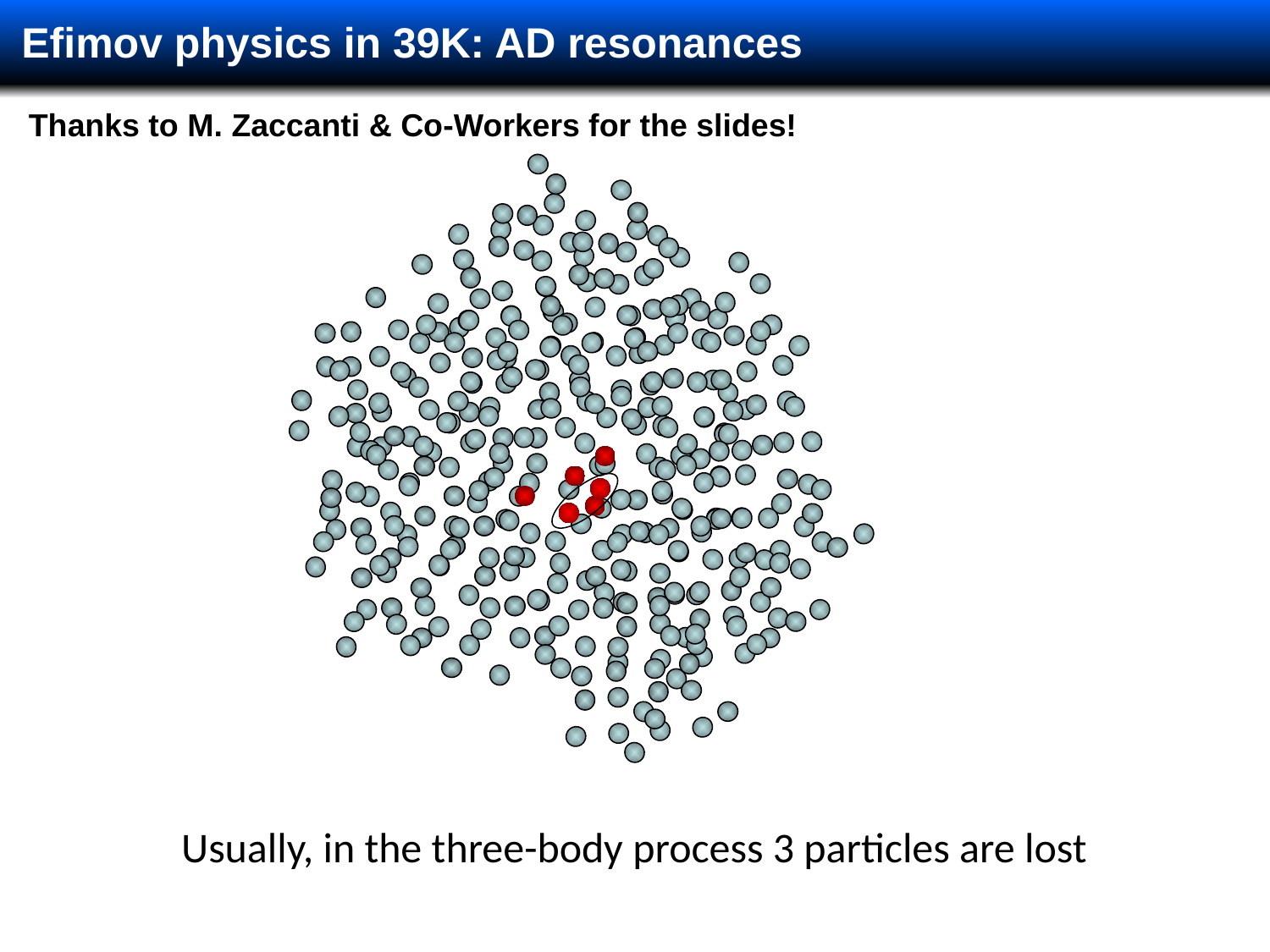

Efimov physics in 39K: AD resonances

Thanks to M. Zaccanti & Co-Workers for the slides!

Usually, in the three-body process 3 particles are lost